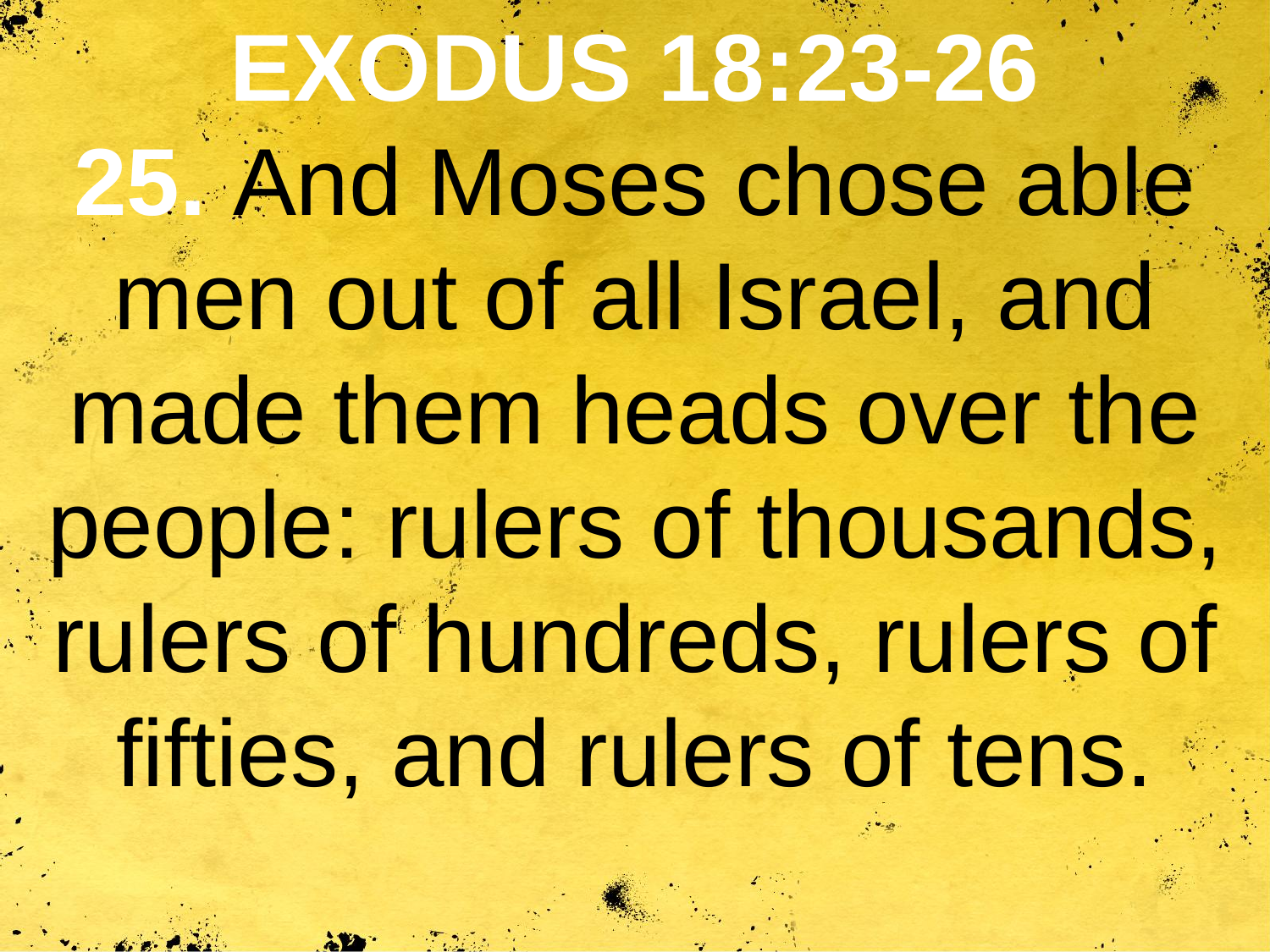

EXODUS 18:23-26
25. And Moses chose able men out of all Israel, and made them heads over the people: rulers of thousands, rulers of hundreds, rulers of fifties, and rulers of tens.